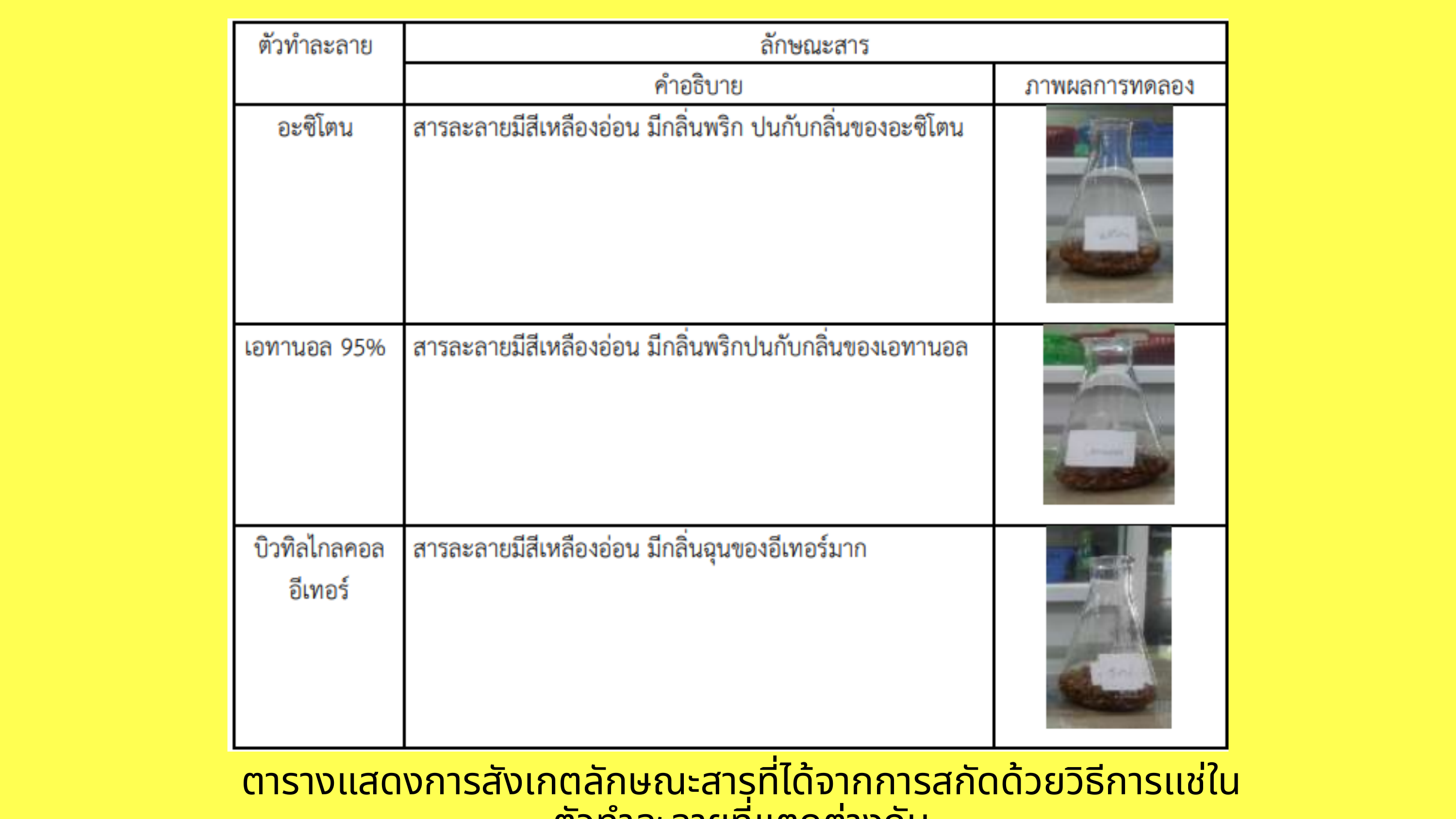

ตารางแสดงการสังเกตลักษณะสารที่ได้จากการสกัดด้วยวิธีการเเช่ในตัวทำละลายที่แตกต่างกัน